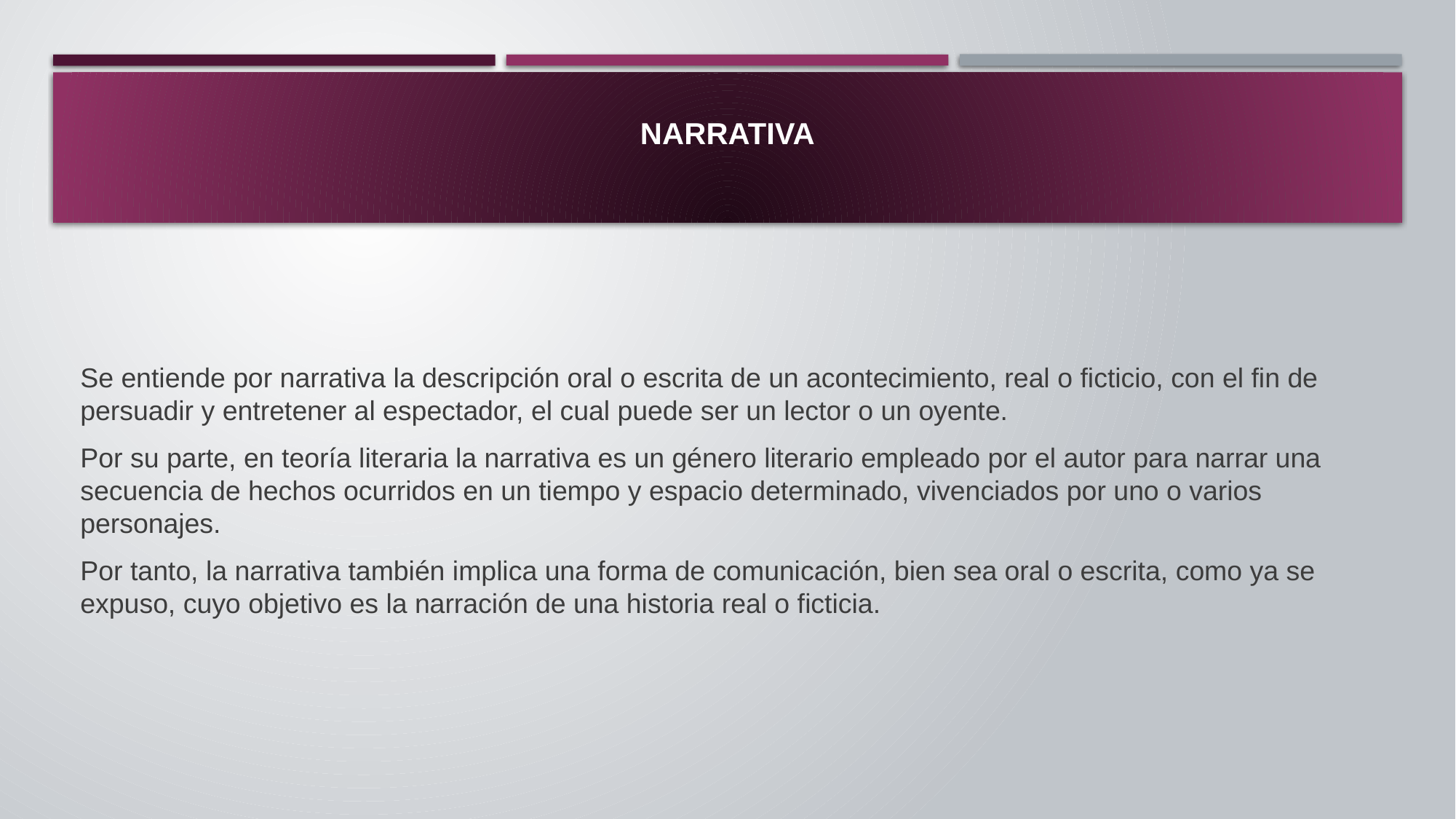

# NARRATIVA

Se entiende por narrativa la descripción oral o escrita de un acontecimiento, real o ficticio, con el fin de persuadir y entretener al espectador, el cual puede ser un lector o un oyente.
Por su parte, en teoría literaria la narrativa es un género literario empleado por el autor para narrar una secuencia de hechos ocurridos en un tiempo y espacio determinado, vivenciados por uno o varios personajes.
Por tanto, la narrativa también implica una forma de comunicación, bien sea oral o escrita, como ya se expuso, cuyo objetivo es la narración de una historia real o ficticia.